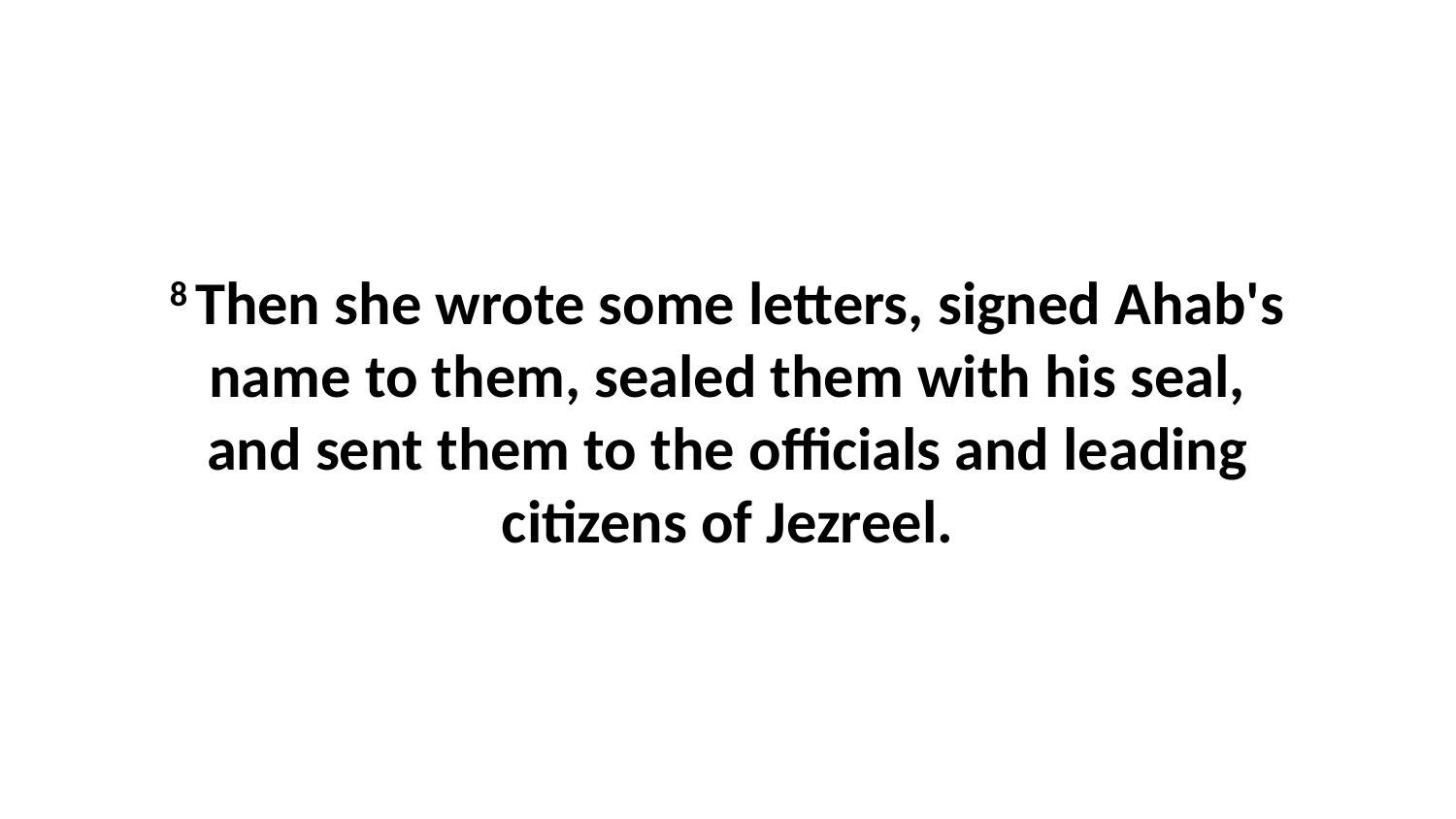

8 Then she wrote some letters, signed Ahab's name to them, sealed them with his seal, and sent them to the officials and leading citizens of Jezreel.